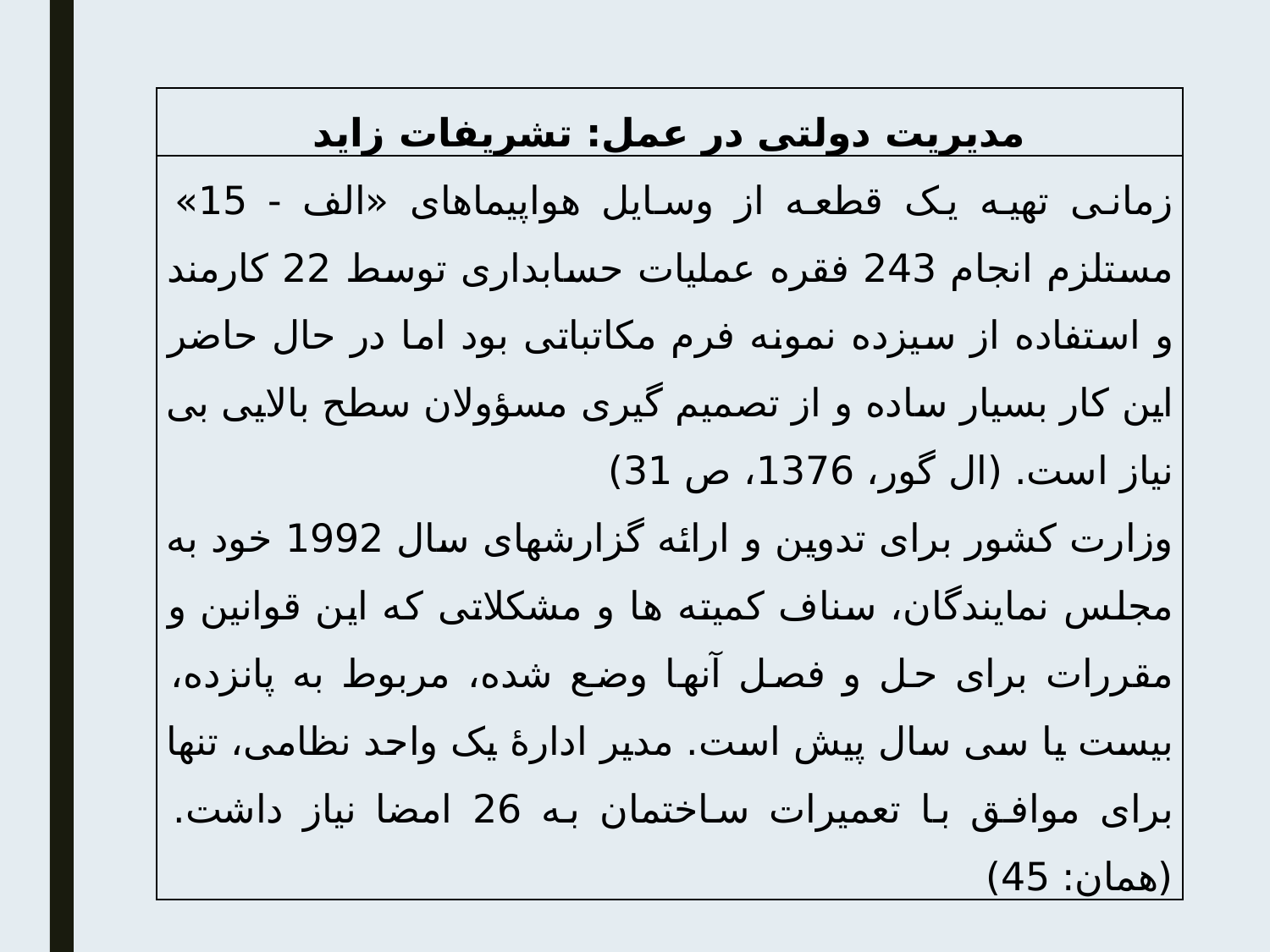

| مدیریت دولتی در عمل: تشریفات زاید |
| --- |
| زمانی تهیه یک قطعه از وسایل هواپیماهای «الف - 15» مستلزم انجام 243 فقره عملیات حسابداری توسط 22 کارمند و استفاده از سیزده نمونه فرم مکاتباتی بود اما در حال حاضر این کار بسیار ساده و از تصمیم گیری مسؤولان سطح بالایی بی نیاز است. (ال گور، 1376، ص 31) وزارت کشور برای تدوین و ارائه گزارشهای سال 1992 خود به مجلس نمایندگان، سناف کمیته ها و مشکلاتی که این قوانین و مقررات برای حل و فصل آنها وضع شده، مربوط به پانزده، بیست یا سی سال پیش است. مدیر ادارۀ یک واحد نظامی، تنها برای موافق با تعمیرات ساختمان به 26 امضا نیاز داشت. (همان: 45) |